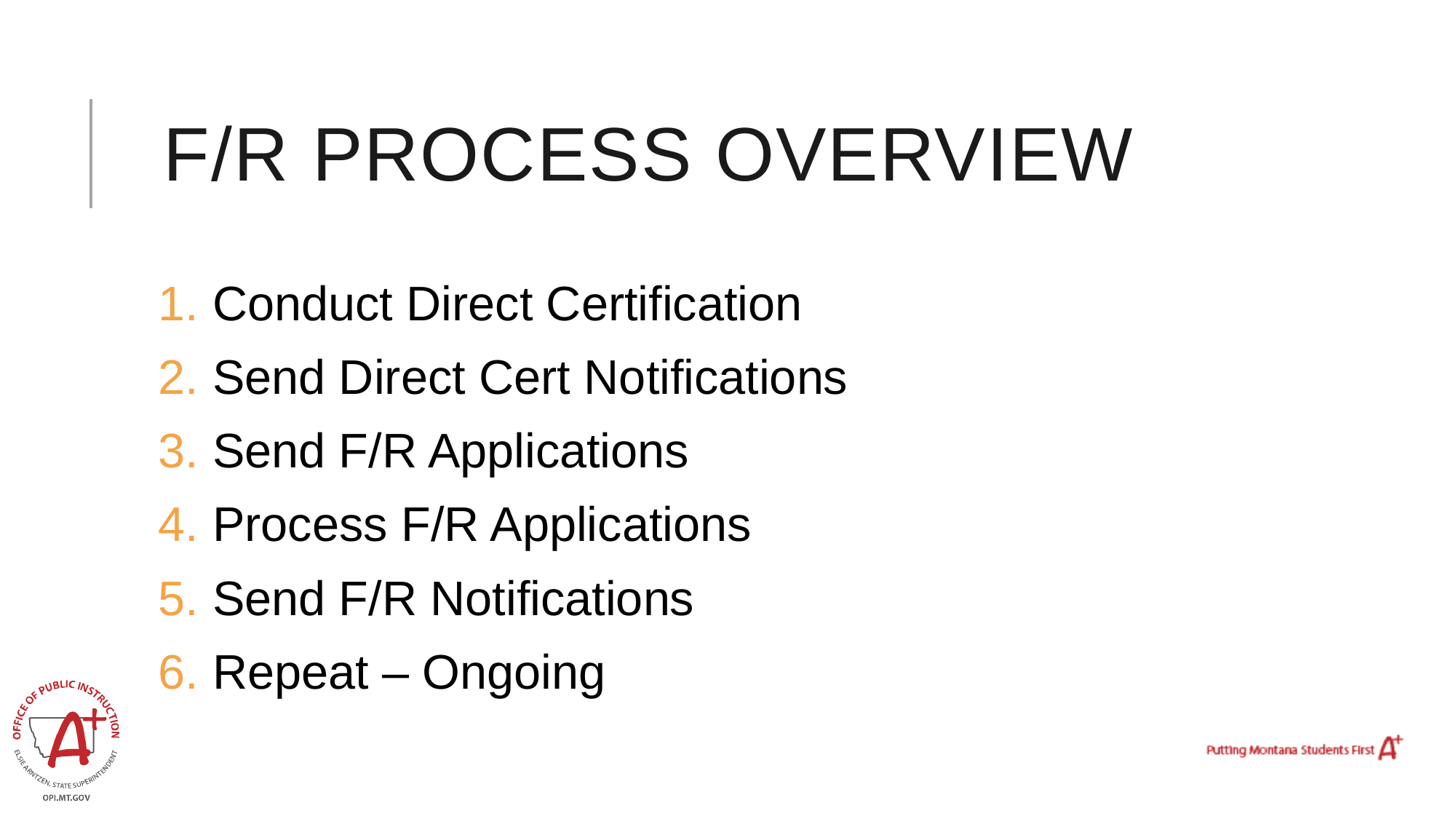

# F/R process overview
Conduct Direct Certification
Send Direct Cert Notifications
Send F/R Applications
Process F/R Applications
Send F/R Notifications
Repeat – Ongoing